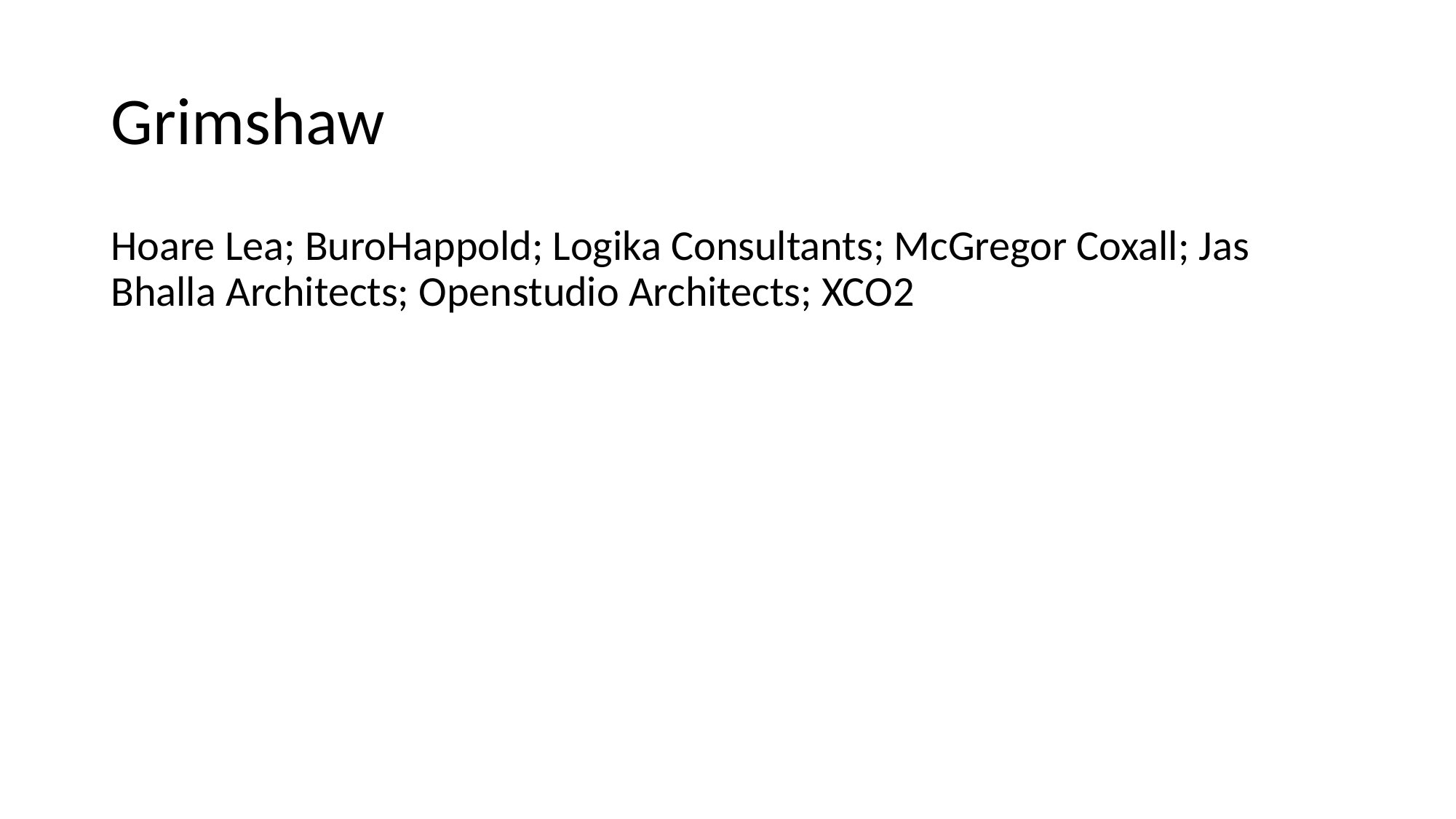

# Grimshaw
Hoare Lea; BuroHappold; Logika Consultants; McGregor Coxall; Jas Bhalla Architects; Openstudio Architects; XCO2